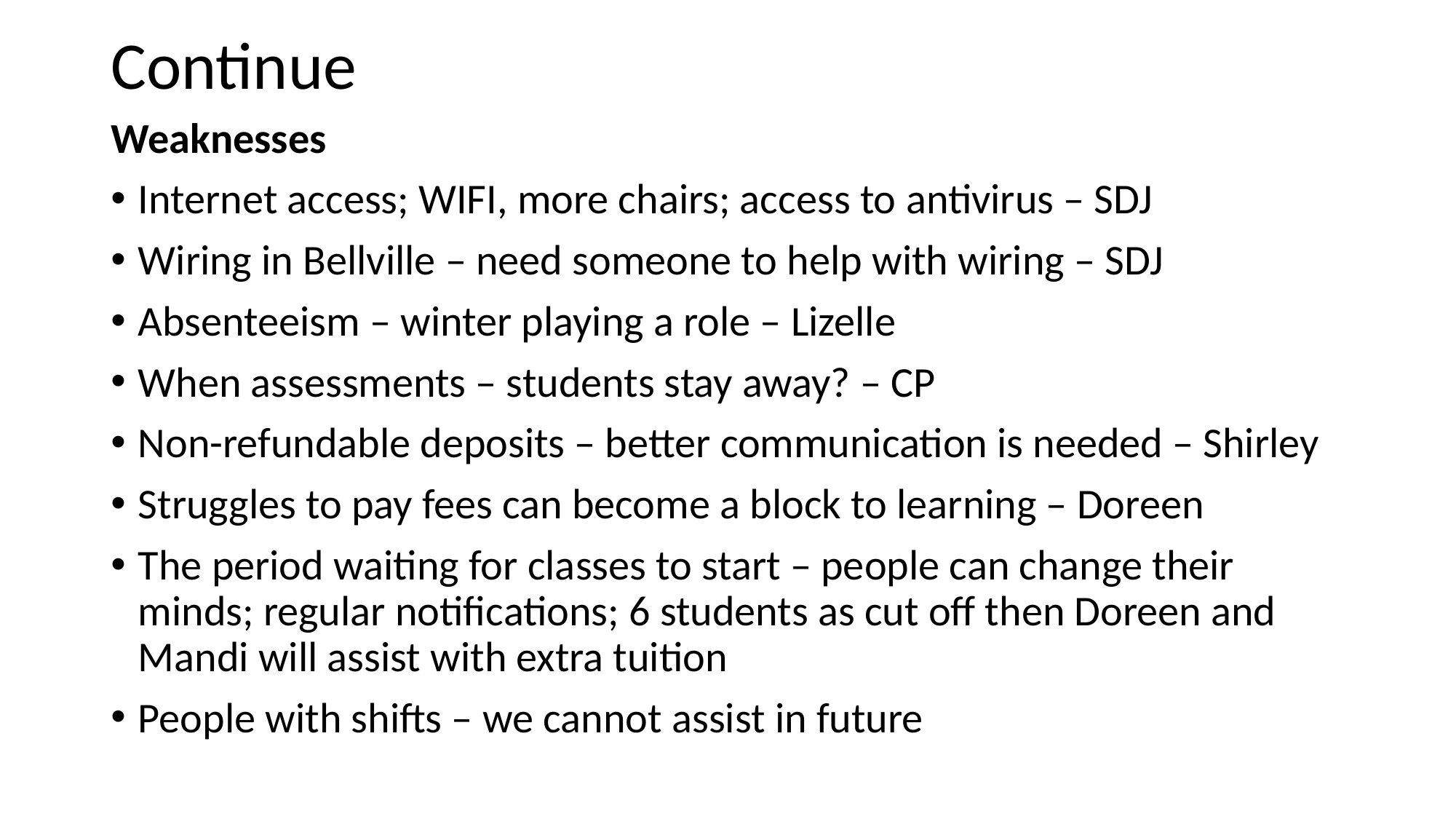

# Continue
Weaknesses
Internet access; WIFI, more chairs; access to antivirus – SDJ
Wiring in Bellville – need someone to help with wiring – SDJ
Absenteeism – winter playing a role – Lizelle
When assessments – students stay away? – CP
Non-refundable deposits – better communication is needed – Shirley
Struggles to pay fees can become a block to learning – Doreen
The period waiting for classes to start – people can change their minds; regular notifications; 6 students as cut off then Doreen and Mandi will assist with extra tuition
People with shifts – we cannot assist in future